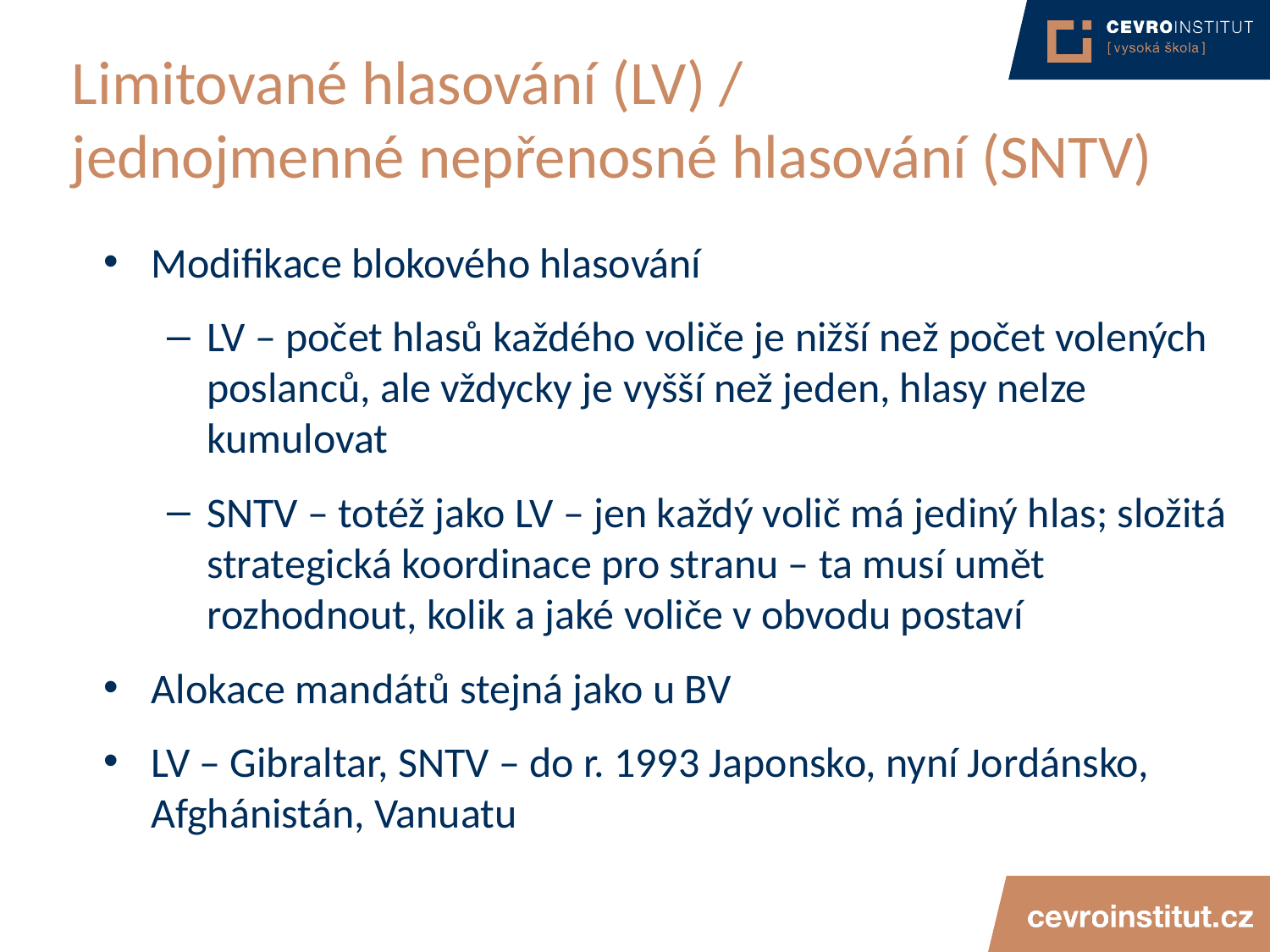

# Limitované hlasování (LV) / jednojmenné nepřenosné hlasování (SNTV)
Modifikace blokového hlasování
LV – počet hlasů každého voliče je nižší než počet volených poslanců, ale vždycky je vyšší než jeden, hlasy nelze kumulovat
SNTV – totéž jako LV – jen každý volič má jediný hlas; složitá strategická koordinace pro stranu – ta musí umět rozhodnout, kolik a jaké voliče v obvodu postaví
Alokace mandátů stejná jako u BV
LV – Gibraltar, SNTV – do r. 1993 Japonsko, nyní Jordánsko, Afghánistán, Vanuatu